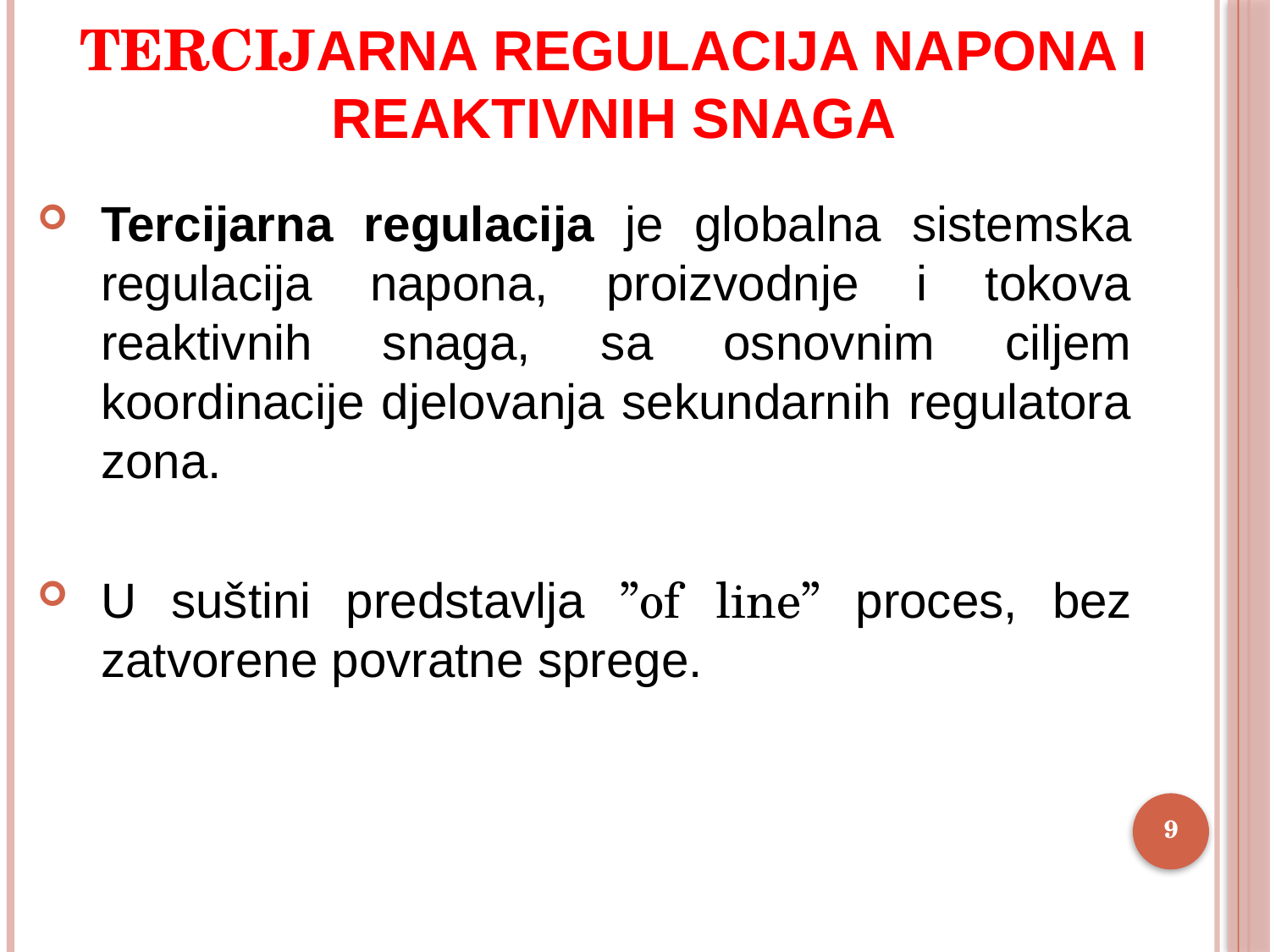

# Tercijarna regulacija napona i reaktivnih snaga
Tercijarna regulacija je globalna sistemska regulacija napona, proizvodnje i tokova reaktivnih snaga, sa osnovnim ciljem koordinacije djelovanja sekundarnih regulatora zona.

U suštini predstavlja ”of line” proces, bez zatvorene povratne sprege.
9